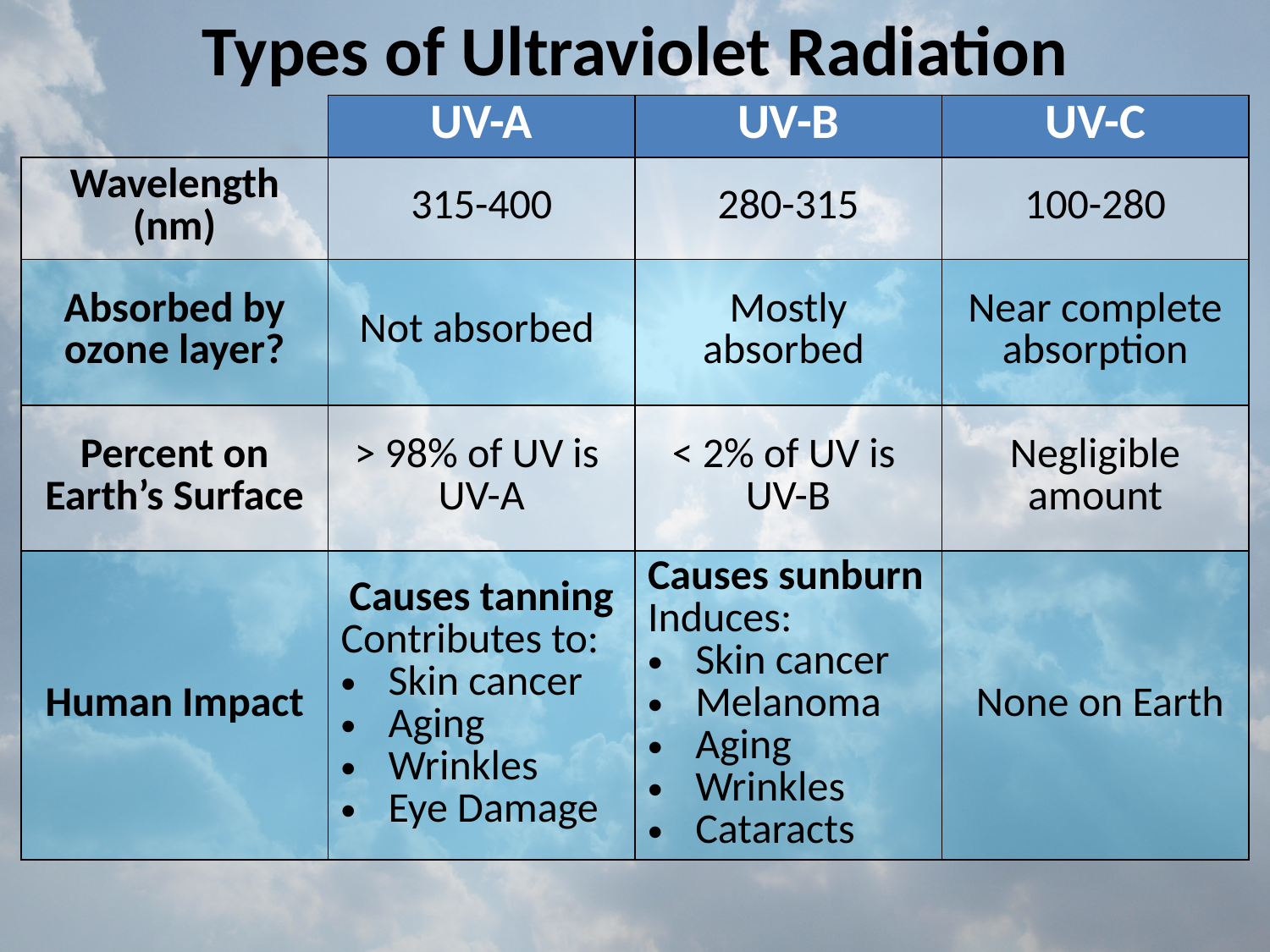

# Types of Ultraviolet Radiation
|  | UV-A | UV-B | UV-C |
| --- | --- | --- | --- |
| Wavelength (nm) | 315-400 | 280-315 | 100-280 |
| Absorbed by ozone layer? | Not absorbed | Mostly absorbed | Near complete absorption |
| Percent on Earth’s Surface | > 98% of UV is UV-A | < 2% of UV is UV-B | Negligible amount |
| Human Impact | Causes tanning Contributes to: Skin cancer Aging Wrinkles Eye Damage | Causes sunburn Induces: Skin cancer Melanoma Aging Wrinkles Cataracts | None on Earth |